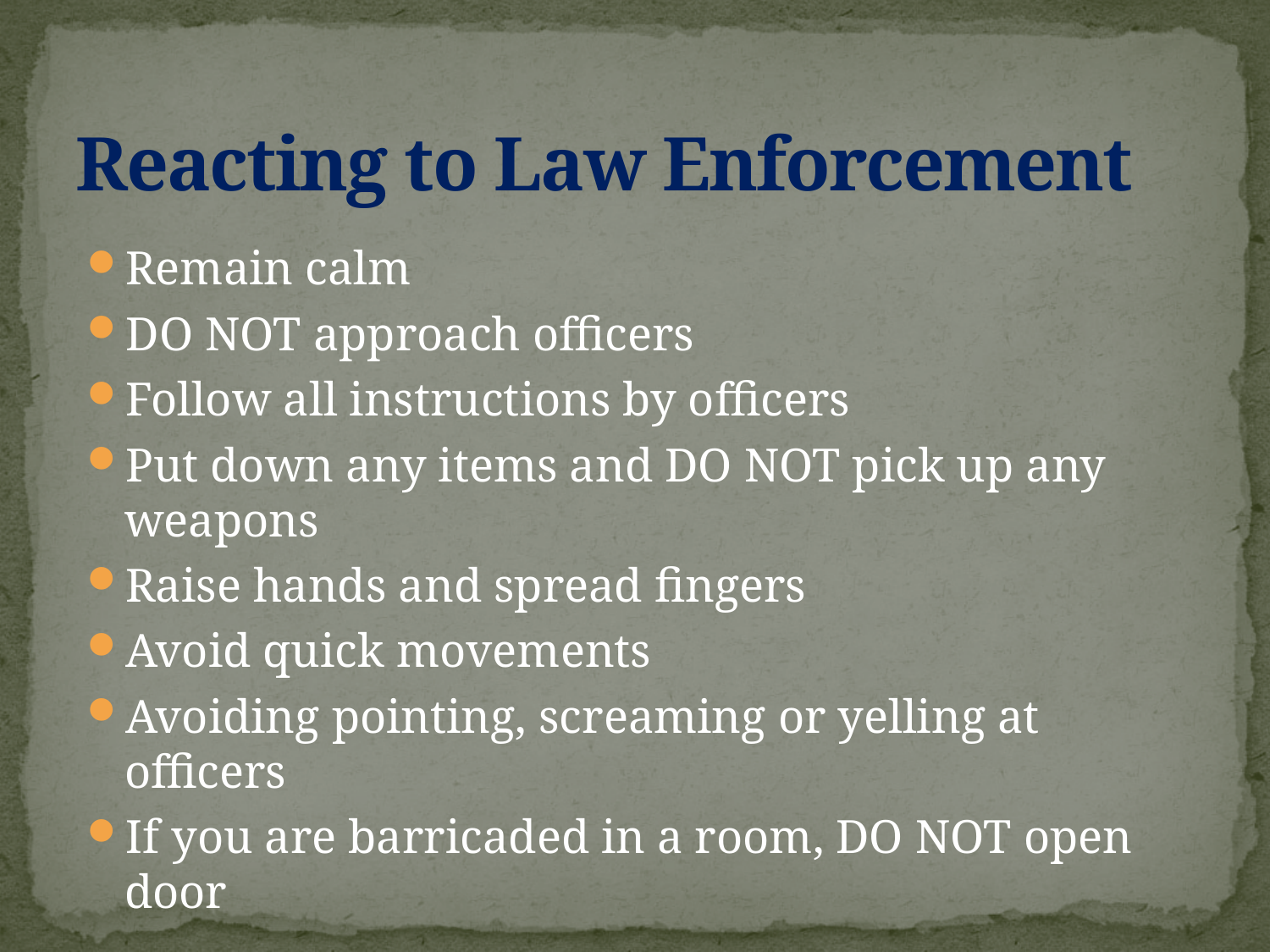

# Reacting to Law Enforcement
Remain calm
DO NOT approach officers
Follow all instructions by officers
Put down any items and DO NOT pick up any weapons
Raise hands and spread fingers
Avoid quick movements
Avoiding pointing, screaming or yelling at officers
If you are barricaded in a room, DO NOT open door